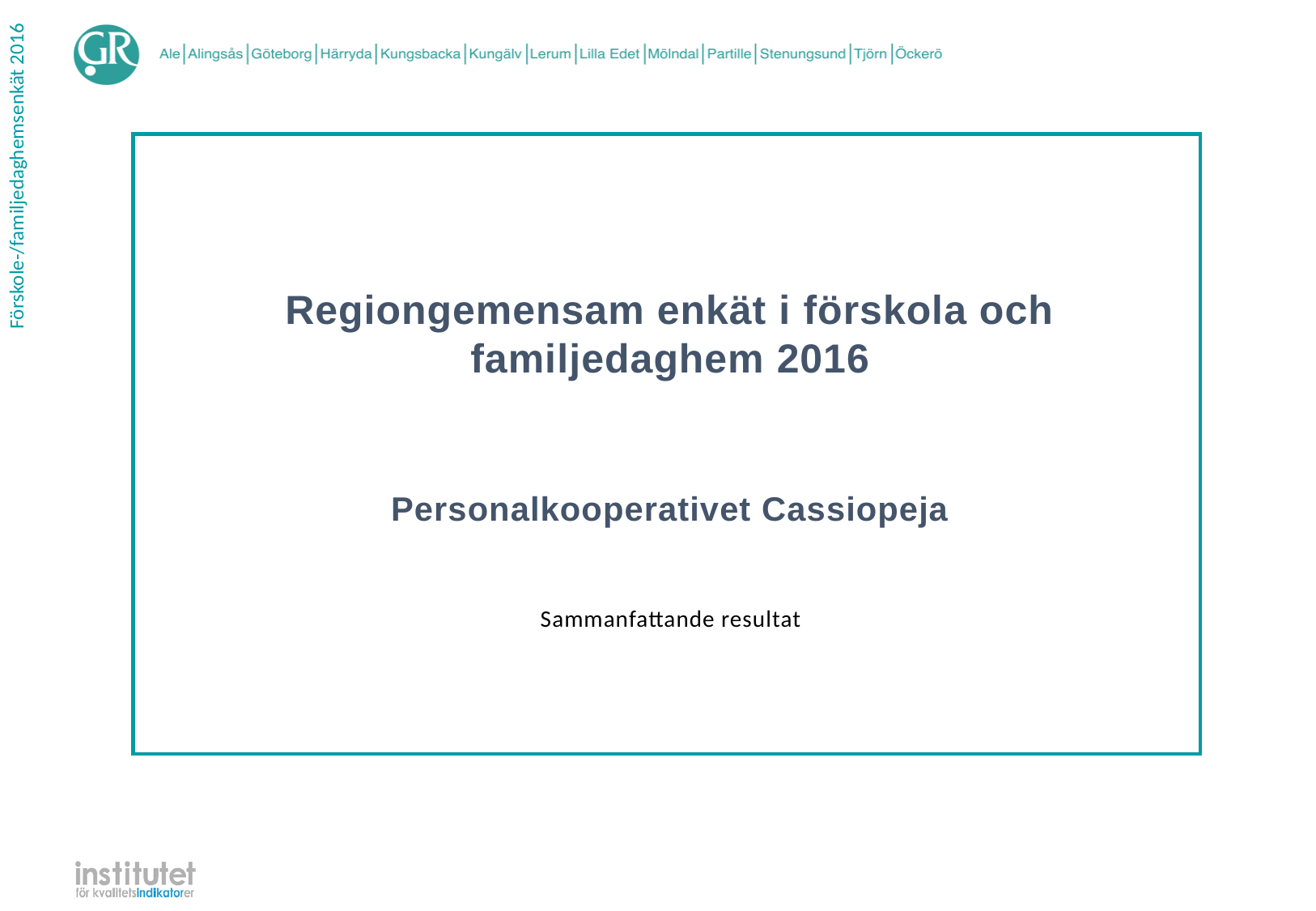

Regiongemensam enkät i förskola och familjedaghem 2016
Personalkooperativet Cassiopeja
| Sammanfattande resultat |
| --- |